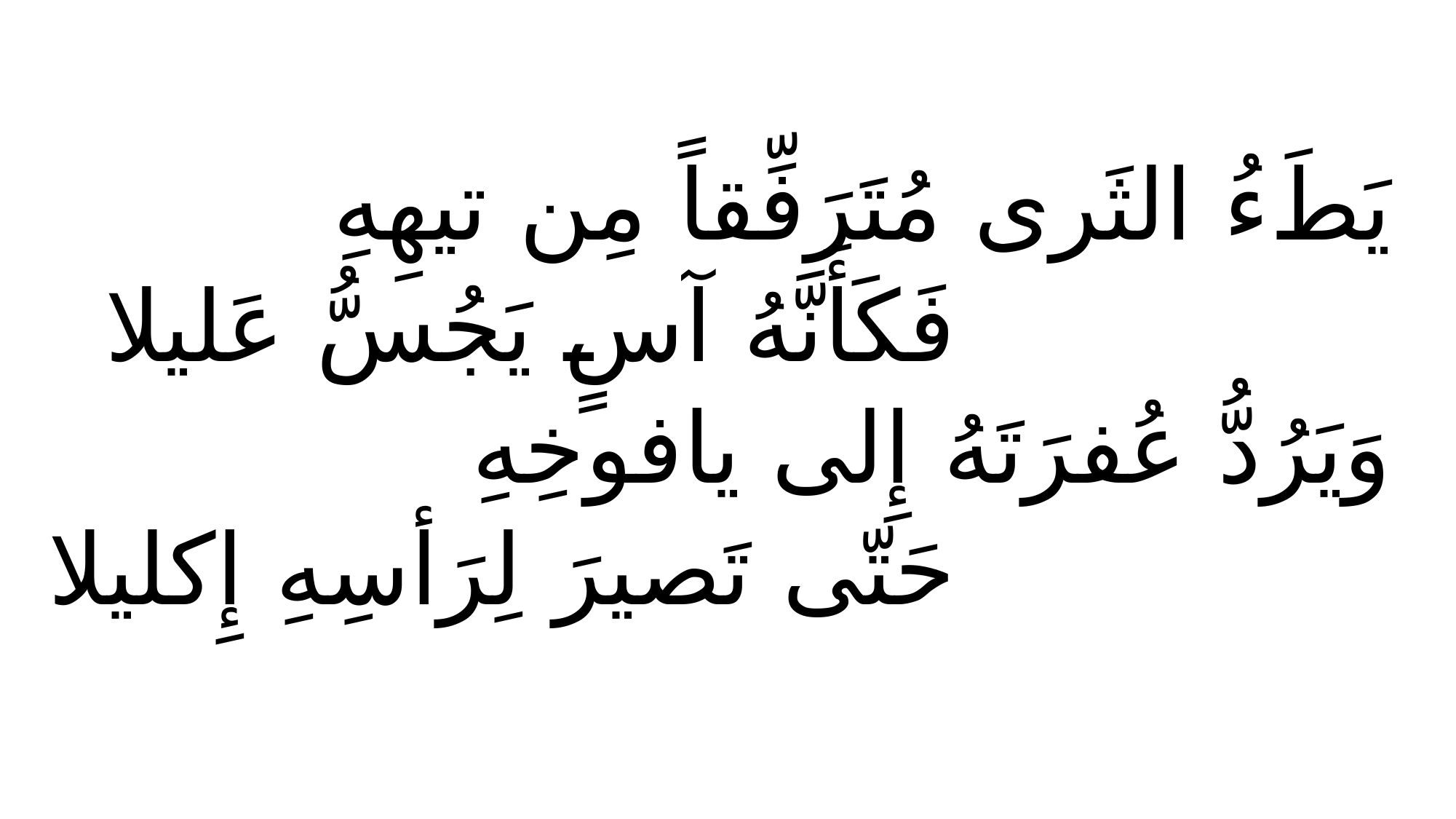

يَطَءُ الثَرى مُتَرَفِّقاً مِن تيهِهِ
					فَكَأَنَّهُ آسٍ يَجُسُّ عَليلا
	وَيَرُدُّ عُفرَتَهُ إِلى يافوخِهِ
					حَتّى تَصيرَ لِرَأسِهِ إِكليلا